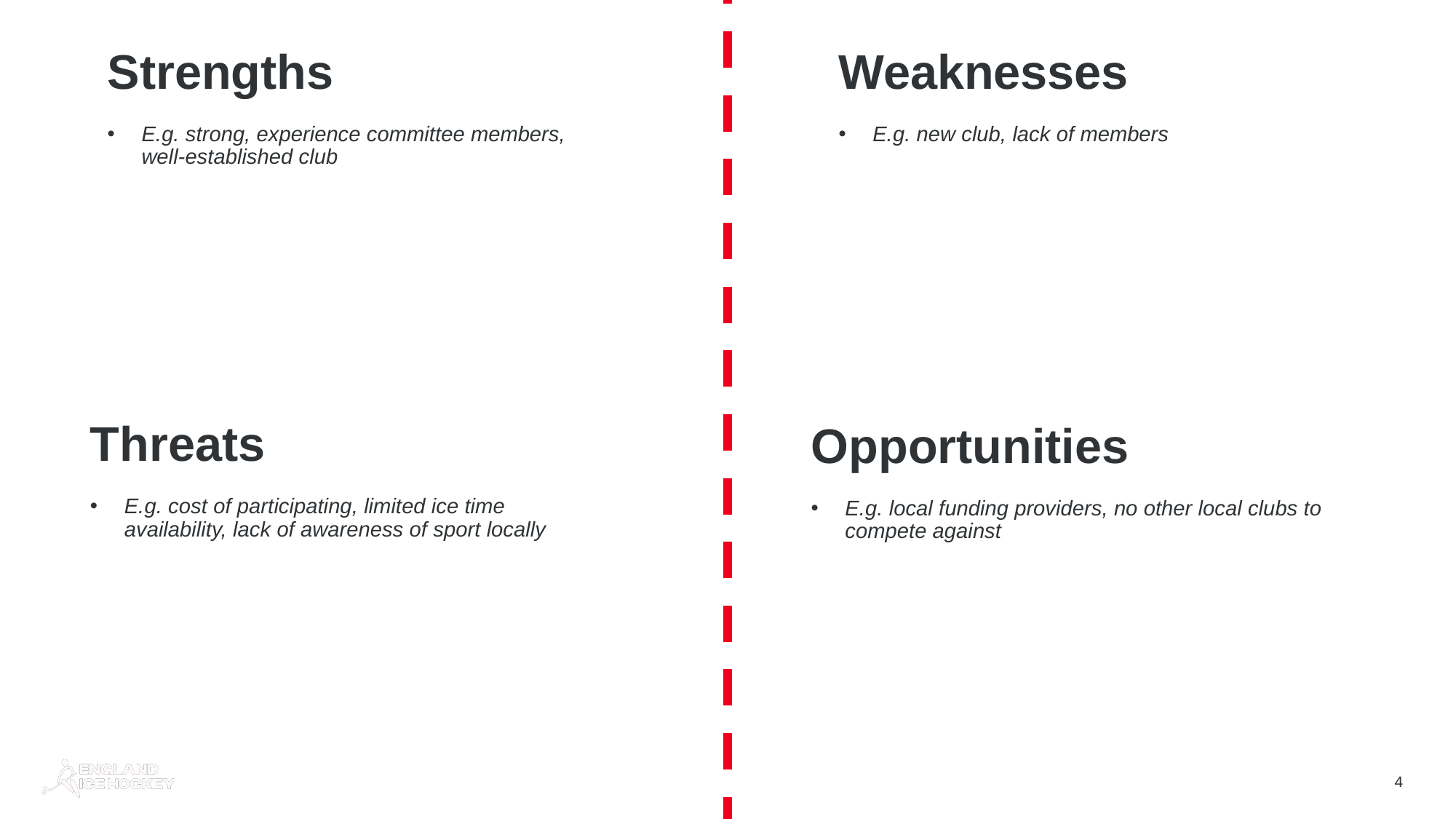

# Strengths
Weaknesses
E.g. strong, experience committee members, well-established club
E.g. new club, lack of members
Threats
Opportunities
E.g. cost of participating, limited ice time availability, lack of awareness of sport locally

E.g. local funding providers, no other local clubs to compete against

4